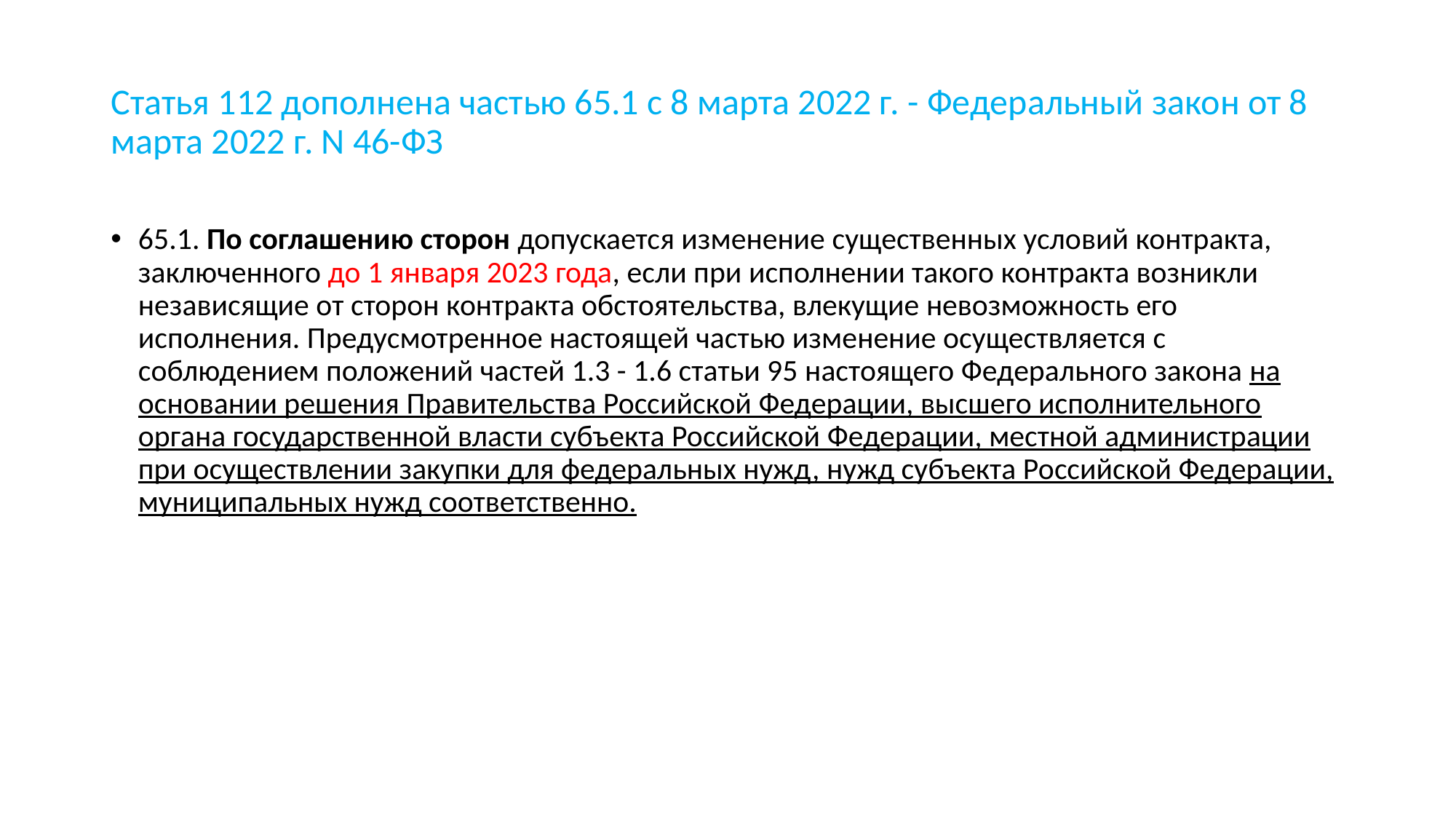

# Статья 112 дополнена частью 65.1 с 8 марта 2022 г. - Федеральный закон от 8 марта 2022 г. N 46-ФЗ
65.1. По соглашению сторон допускается изменение существенных условий контракта, заключенного до 1 января 2023 года, если при исполнении такого контракта возникли независящие от сторон контракта обстоятельства, влекущие невозможность его исполнения. Предусмотренное настоящей частью изменение осуществляется с соблюдением положений частей 1.3 - 1.6 статьи 95 настоящего Федерального закона на основании решения Правительства Российской Федерации, высшего исполнительного органа государственной власти субъекта Российской Федерации, местной администрации при осуществлении закупки для федеральных нужд, нужд субъекта Российской Федерации, муниципальных нужд соответственно.